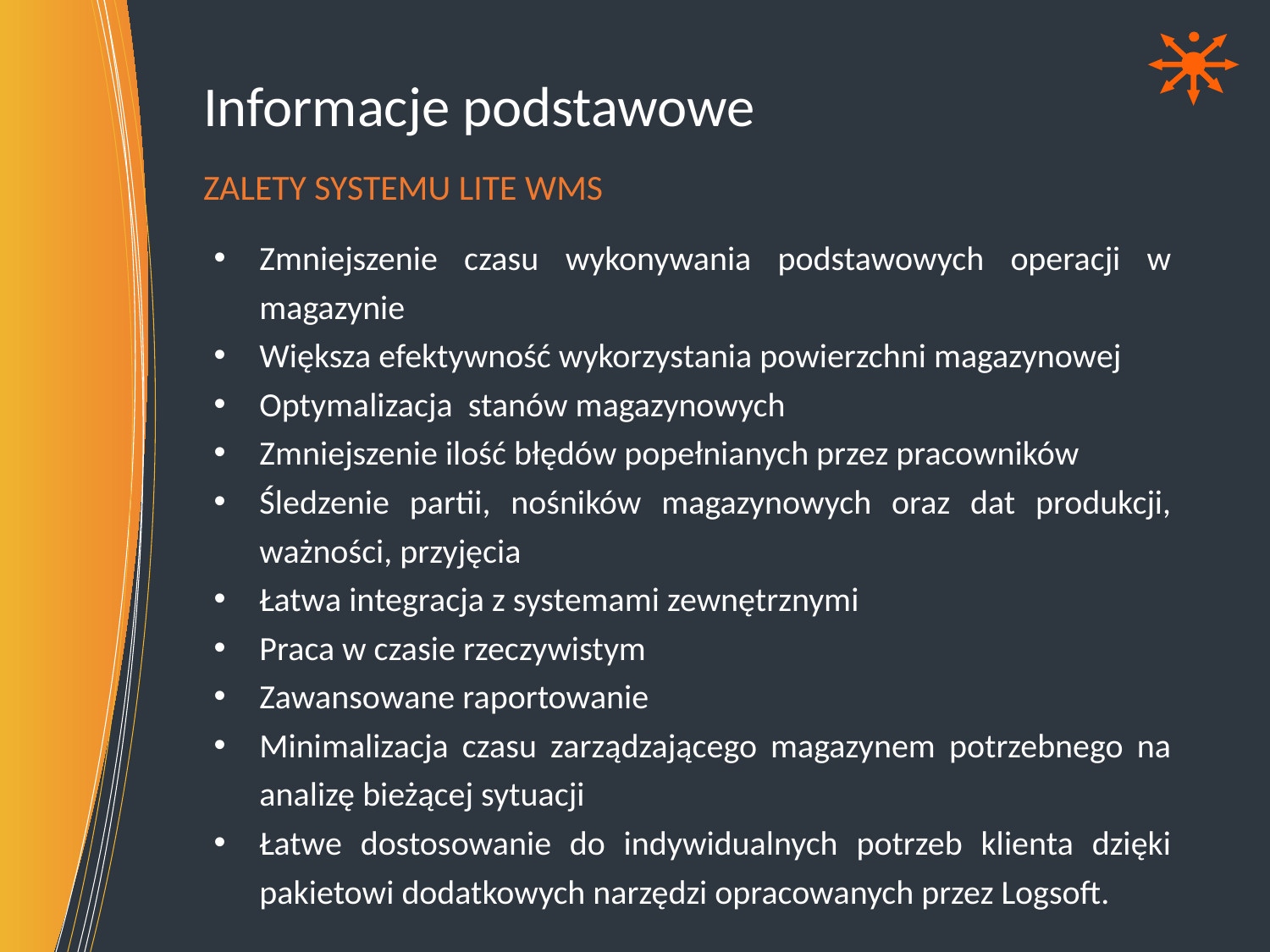

# Informacje podstawowe
Zalety systemu Lite WMS
Zmniejszenie czasu wykonywania podstawowych operacji w magazynie
Większa efektywność wykorzystania powierzchni magazynowej
Optymalizacja  stanów magazynowych
Zmniejszenie ilość błędów popełnianych przez pracowników
Śledzenie partii, nośników magazynowych oraz dat produkcji, ważności, przyjęcia
Łatwa integracja z systemami zewnętrznymi
Praca w czasie rzeczywistym
Zawansowane raportowanie
Minimalizacja czasu zarządzającego magazynem potrzebnego na analizę bieżącej sytuacji
Łatwe dostosowanie do indywidualnych potrzeb klienta dzięki pakietowi dodatkowych narzędzi opracowanych przez Logsoft.